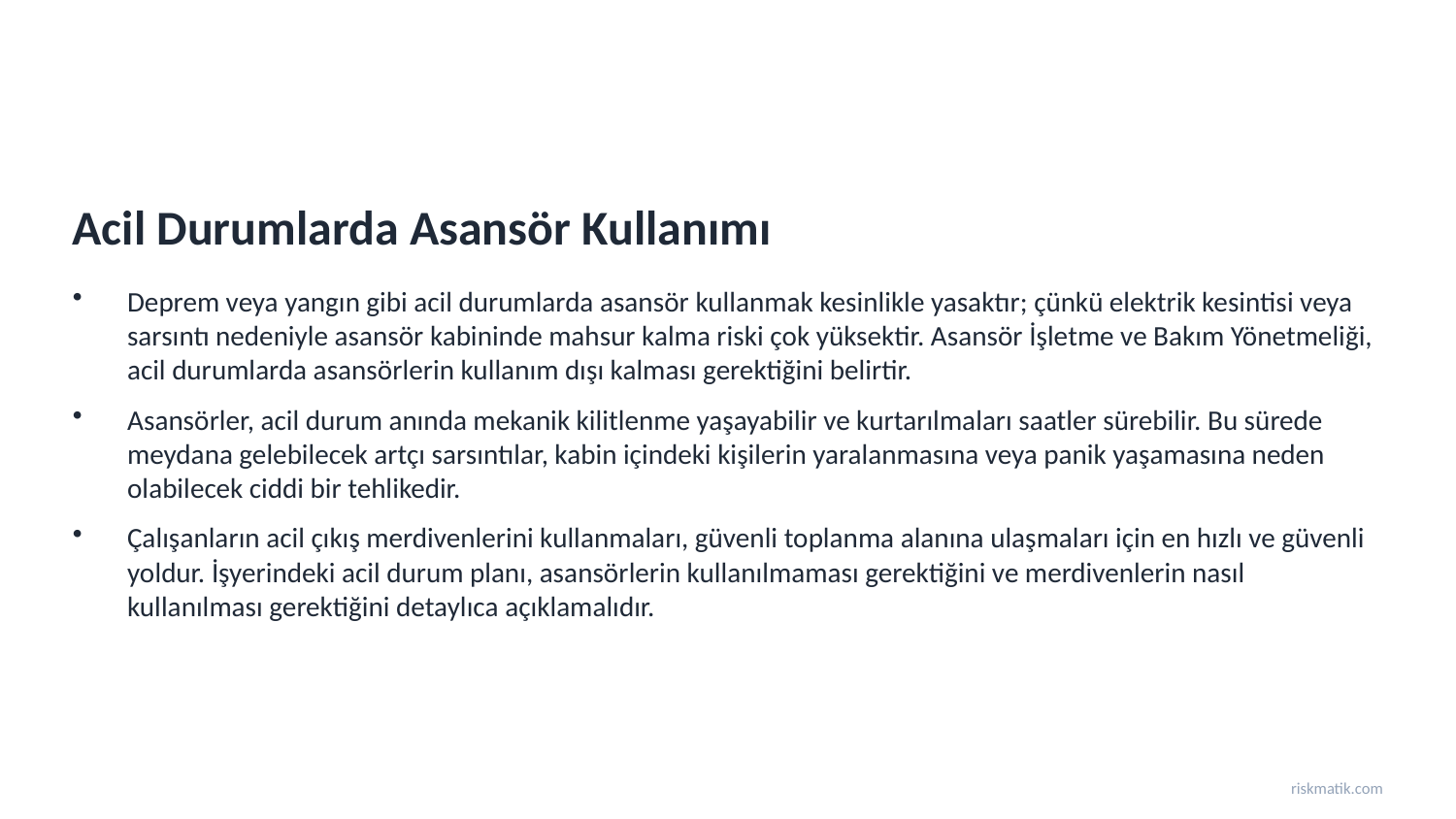

Acil Durumlarda Asansör Kullanımı
Deprem veya yangın gibi acil durumlarda asansör kullanmak kesinlikle yasaktır; çünkü elektrik kesintisi veya sarsıntı nedeniyle asansör kabininde mahsur kalma riski çok yüksektir. Asansör İşletme ve Bakım Yönetmeliği, acil durumlarda asansörlerin kullanım dışı kalması gerektiğini belirtir.
Asansörler, acil durum anında mekanik kilitlenme yaşayabilir ve kurtarılmaları saatler sürebilir. Bu sürede meydana gelebilecek artçı sarsıntılar, kabin içindeki kişilerin yaralanmasına veya panik yaşamasına neden olabilecek ciddi bir tehlikedir.
Çalışanların acil çıkış merdivenlerini kullanmaları, güvenli toplanma alanına ulaşmaları için en hızlı ve güvenli yoldur. İşyerindeki acil durum planı, asansörlerin kullanılmaması gerektiğini ve merdivenlerin nasıl kullanılması gerektiğini detaylıca açıklamalıdır.
riskmatik.com